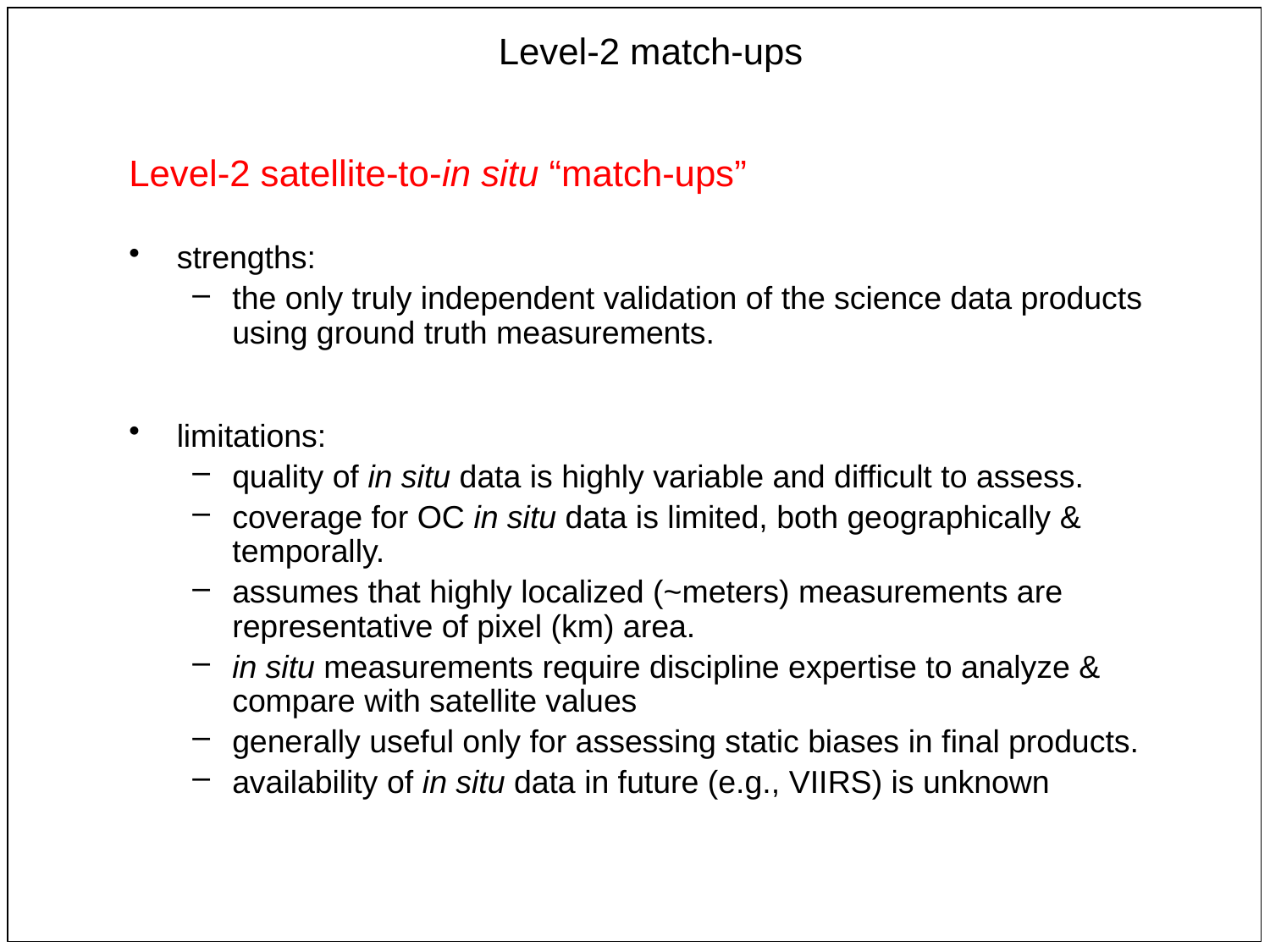

Level-2 match-ups
Level-2 satellite-to-in situ “match-ups”

strengths:
the only truly independent validation of the science data products using ground truth measurements.

limitations:
quality of in situ data is highly variable and difficult to assess.
coverage for OC in situ data is limited, both geographically & temporally.
assumes that highly localized (~meters) measurements are representative of pixel (km) area.
in situ measurements require discipline expertise to analyze & compare with satellite values
generally useful only for assessing static biases in final products.
availability of in situ data in future (e.g., VIIRS) is unknown